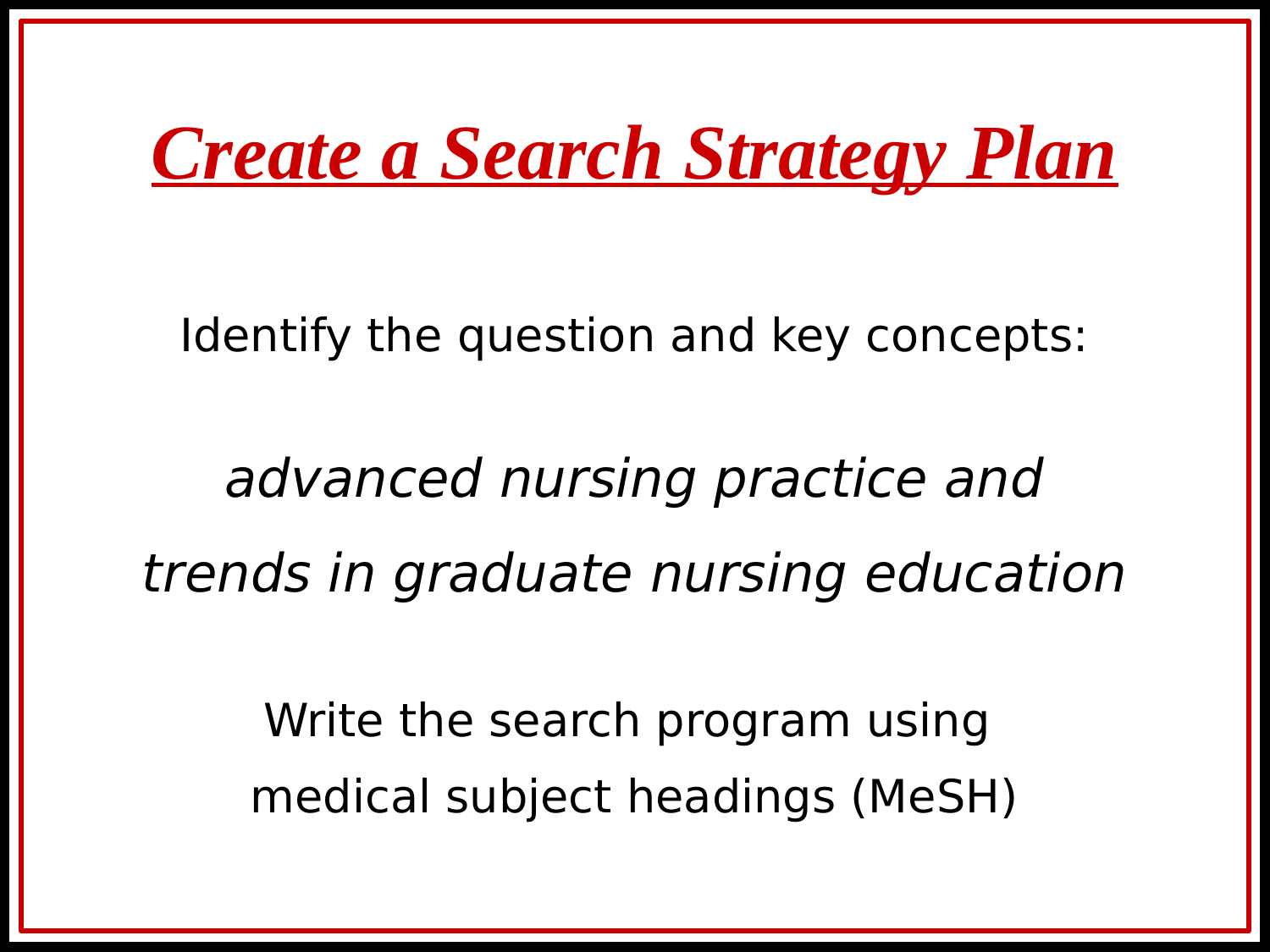

Create a Search Strategy Plan
Identify the question and key concepts:
advanced nursing practice and
trends in graduate nursing education
Write the search program using
medical subject headings (MeSH)